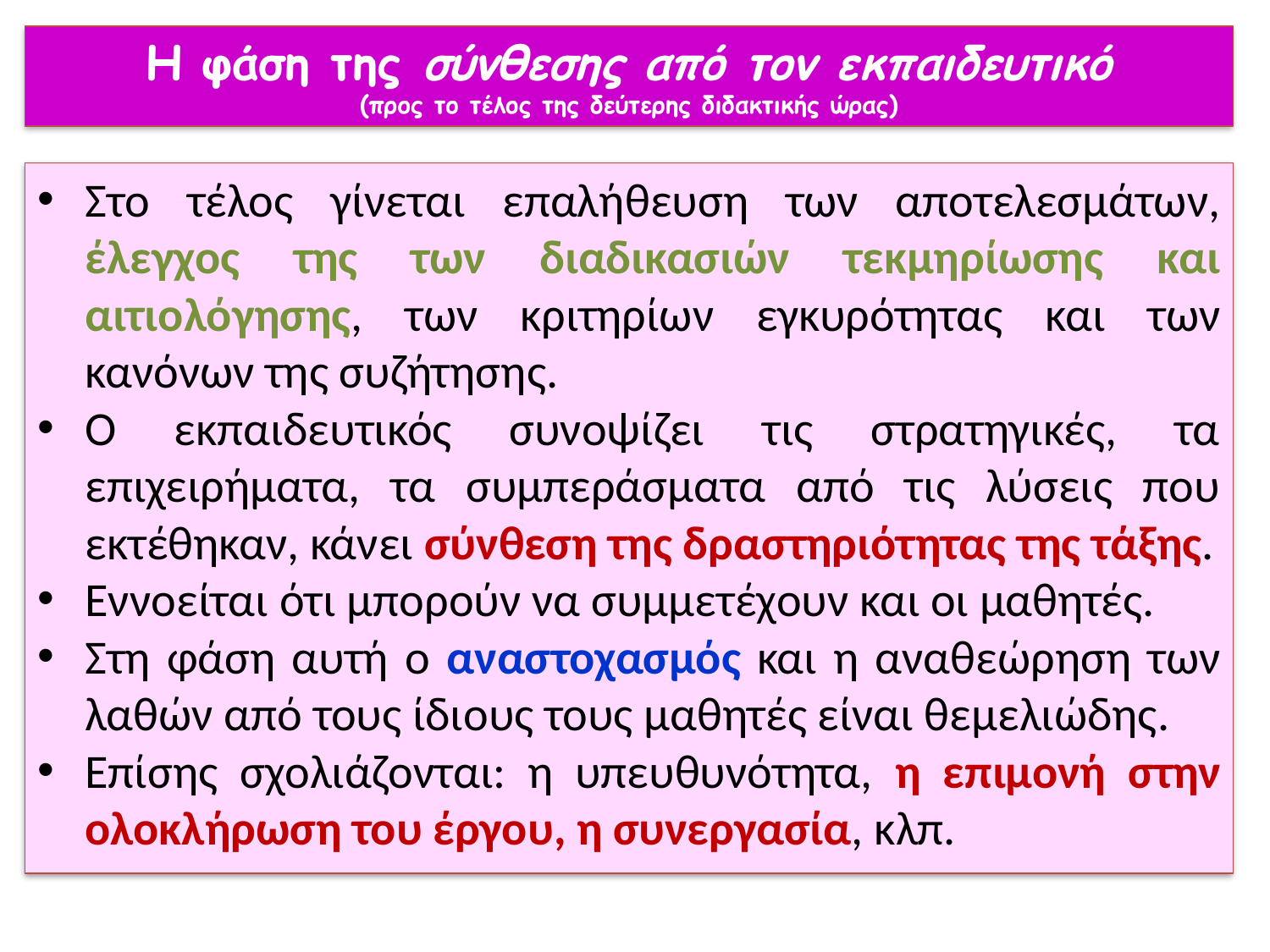

Η φάση της σύνθεσης από τον εκπαιδευτικό
(προς το τέλος της δεύτερης διδακτικής ώρας)

Στο τέλος γίνεται επαλήθευση των αποτελεσμάτων, έλεγχος της των διαδικασιών τεκμηρίωσης και αιτιολόγησης, των κριτηρίων εγκυρότητας και των κανόνων της συζήτησης.
Ο εκπαιδευτικός συνοψίζει τις στρατηγικές, τα επιχειρήματα, τα συμπεράσματα από τις λύσεις που εκτέθηκαν, κάνει σύνθεση της δραστηριότητας της τάξης.
Εννοείται ότι μπορούν να συμμετέχουν και οι μαθητές.
Στη φάση αυτή ο αναστοχασμός και η αναθεώρηση των λαθών από τους ίδιους τους μαθητές είναι θεμελιώδης.
Επίσης σχολιάζονται: η υπευθυνότητα, η επιμονή στην ολοκλήρωση του έργου, η συνεργασία, κλπ.